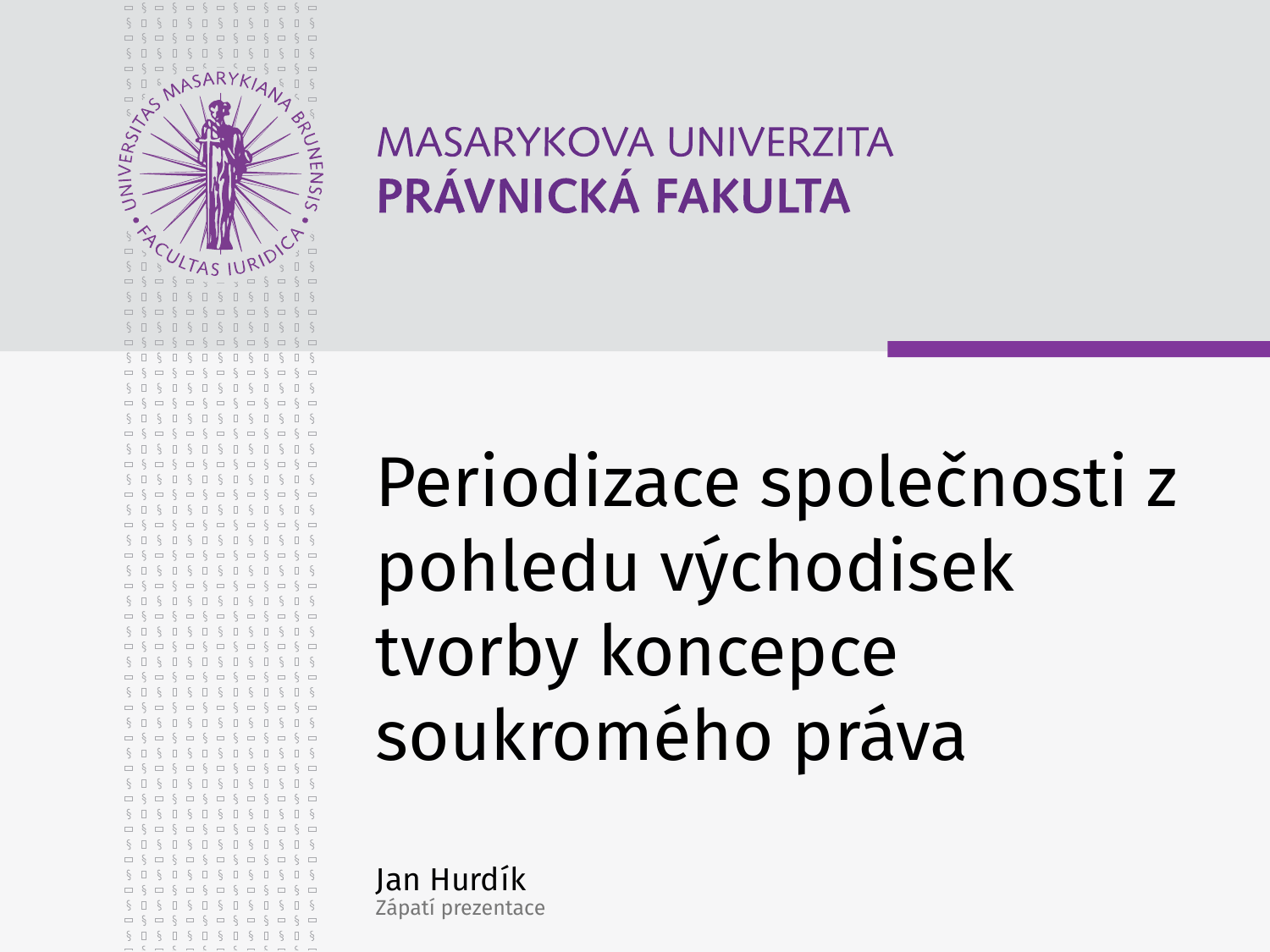

# Periodizace společnosti z pohledu východisek tvorby koncepce soukromého práva Jan Hurdík
Zápatí prezentace